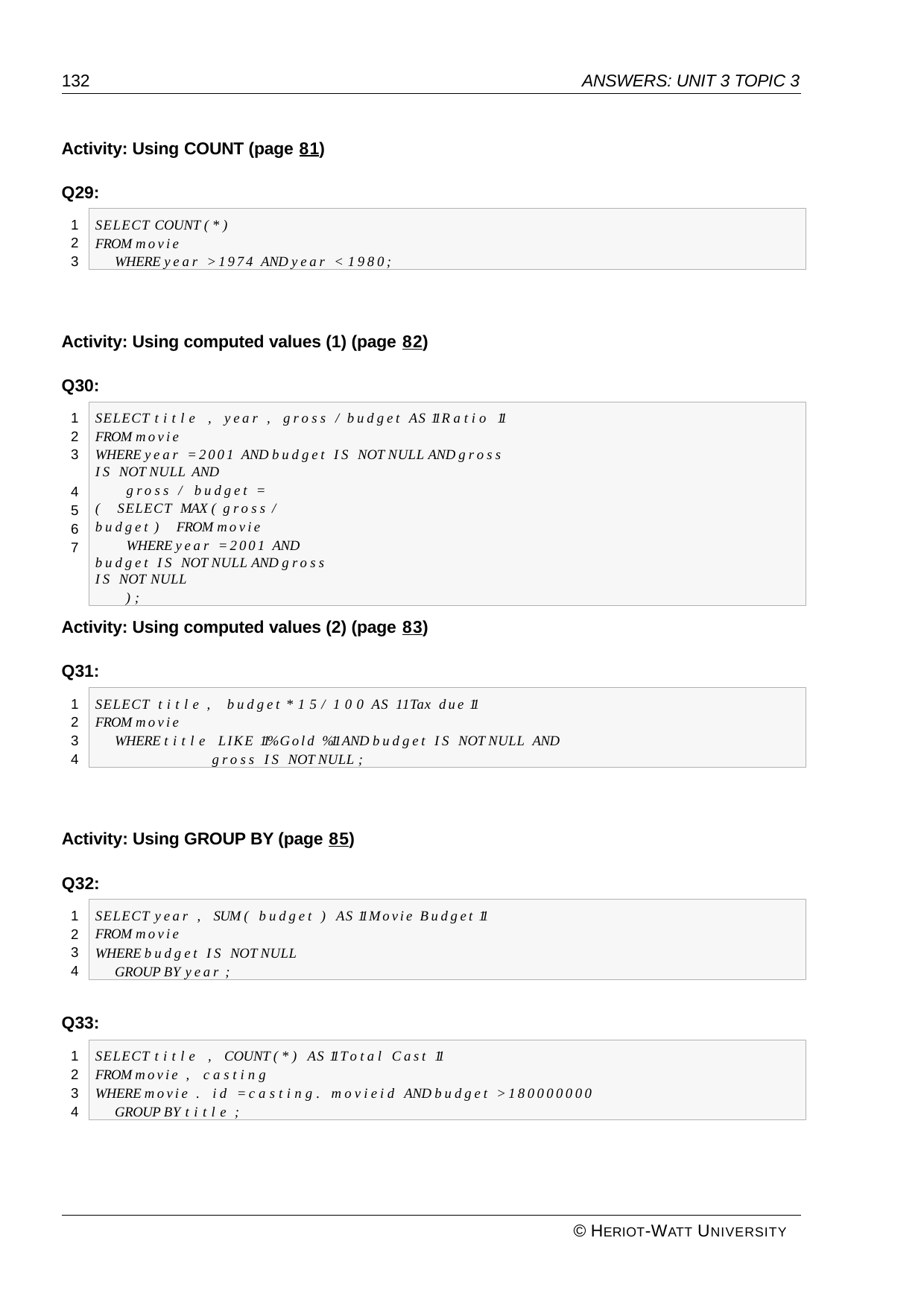

132
ANSWERS: UNIT 3 TOPIC 3

Activity: Using COUNT (page 81)

Q29:
SELECT COUNT (*)
FROM movie
WHERE year > 1974 AND year < 1980;
1
2
3
Activity: Using computed values (1) (page 82)

Q30:
SELECT title , year , gross / budget AS 11 R atio 11  FROM movie
WHERE year = 2001 AND budget IS NOT NULL AND gross IS NOT NULL AND
gross / budget = (  SELECT MAX ( gross / budget )  FROM movie
WHERE year = 2001 AND budget IS NOT NULL AND gross IS NOT NULL
);
1
2
3
4
5
6
7
Activity: Using computed values (2) (page 83)

Q31:
SELECT title , budget * 1 5 / 1 0 0 AS 11Tax due 11  FROM movie
WHERE title LIKE 11% Gold %11 AND budget IS NOT NULL  AND gross IS NOT NULL ;
1
2
3
4
Activity: Using GROUP BY (page 85)

Q32:
SELECT year , SUM ( budget ) AS 11 Movie Budget 11  FROM movie
WHERE budget IS NOT NULL  GROUP BY year ;
1
2
3
4
Q33:
SELECT title , COUNT (*) AS 11 Total Cast 11  FROM movie , casting
WHERE movie . id = casting. movieid AND budget > 180000000  GROUP BY title ;
1
2
3
4

© HERIOT-WATT UNIVERSITY